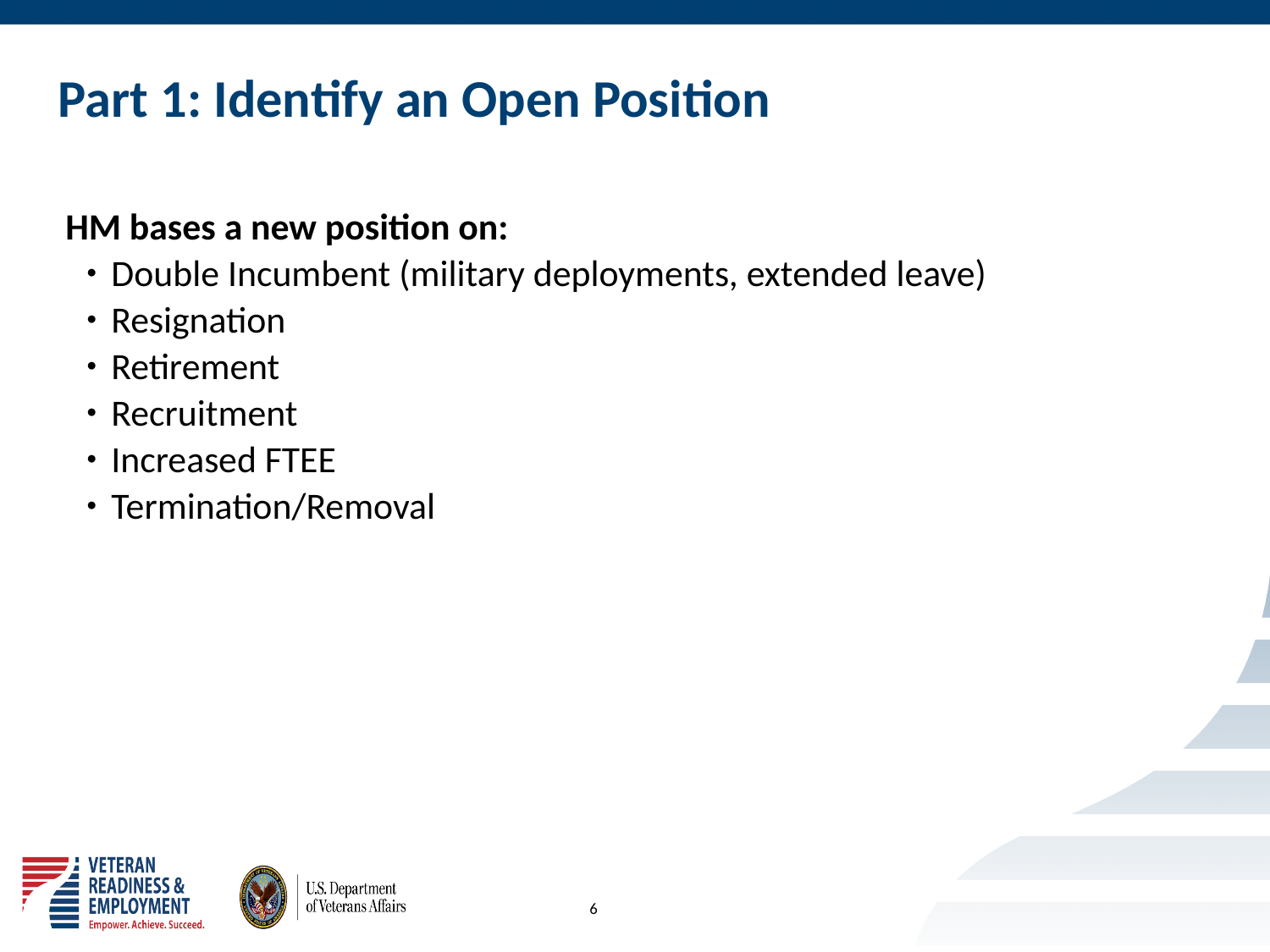

# Part 1: Identify an Open Position
 HM bases a new position on:
Double Incumbent (military deployments, extended leave)
Resignation
Retirement
Recruitment
Increased FTEE
Termination/Removal
6